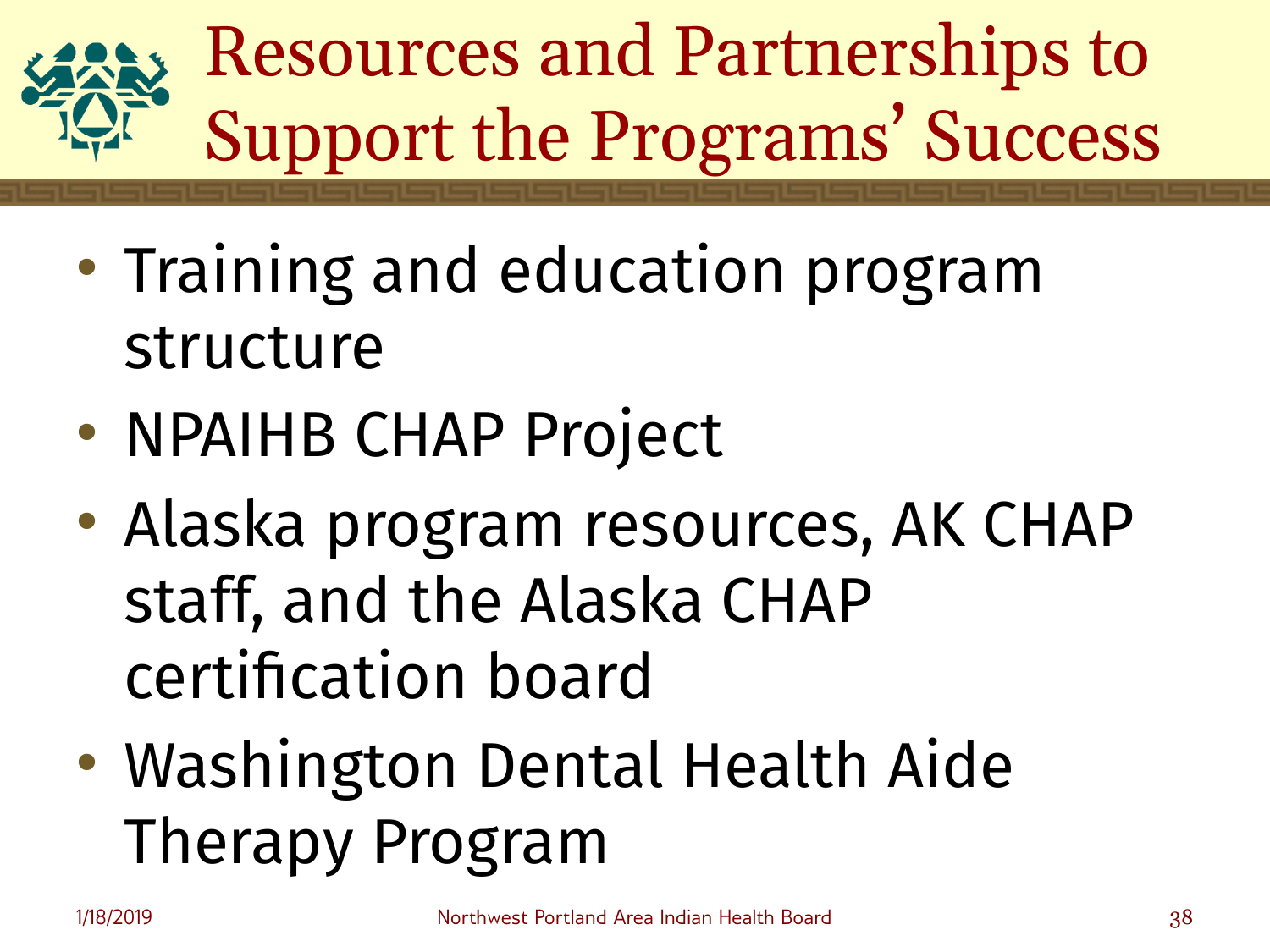

# Resources and Partnerships to Support the Programs’ Success
Training and education program structure
NPAIHB CHAP Project
Alaska program resources, AK CHAP staff, and the Alaska CHAP certification board
Washington Dental Health Aide Therapy Program
1/18/2019
Northwest Portland Area Indian Health Board
38